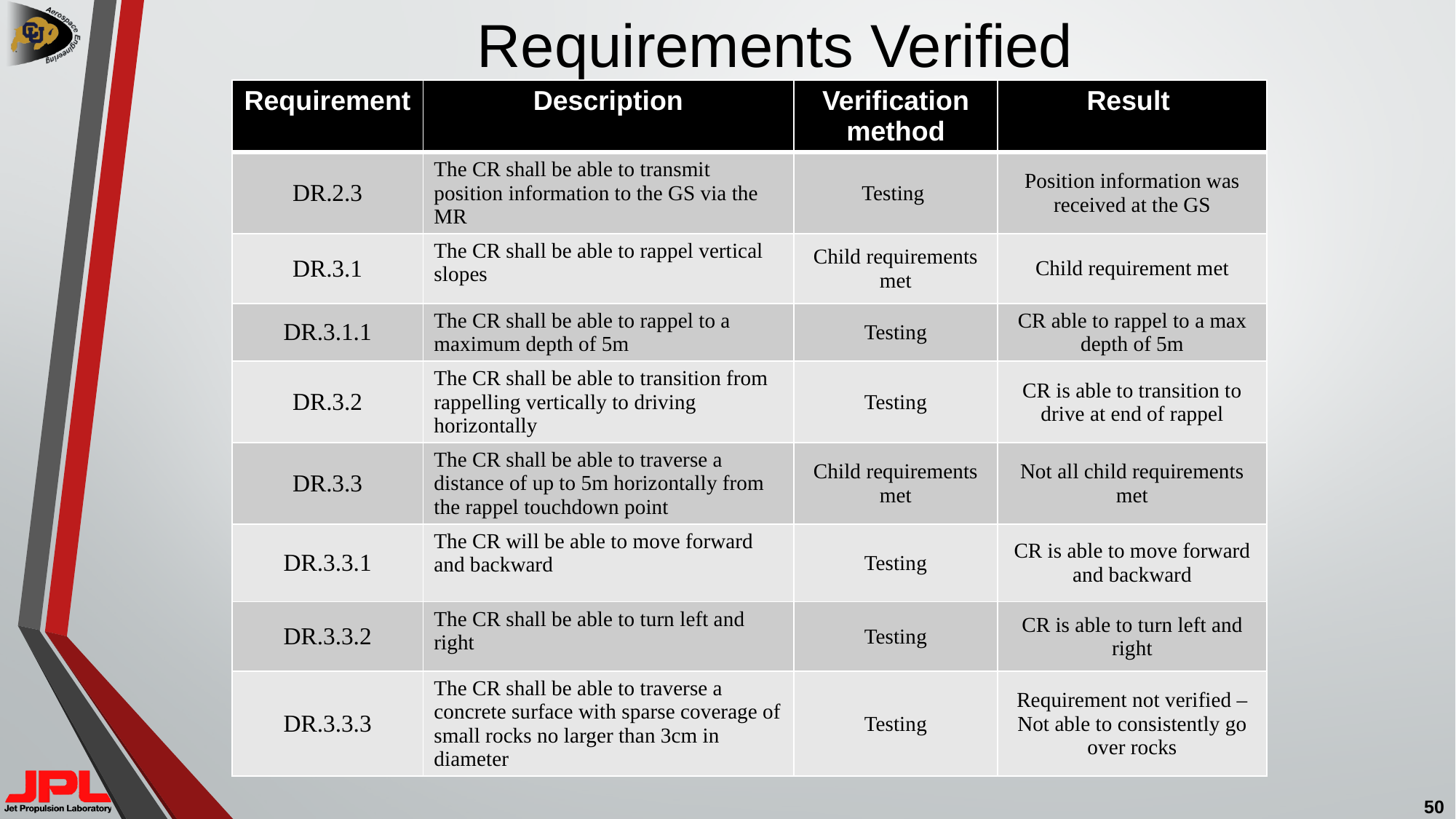

# Requirements Verified
| Requirement | Description | Verification method | Result |
| --- | --- | --- | --- |
| DR.2.3 | The CR shall be able to transmit position information to the GS via the MR | Testing | Position information was received at the GS |
| DR.3.1 | The CR shall be able to rappel vertical slopes | Child requirements met | Child requirement met |
| DR.3.1.1 | The CR shall be able to rappel to a maximum depth of 5m | Testing | CR able to rappel to a max depth of 5m |
| DR.3.2 | The CR shall be able to transition from rappelling vertically to driving horizontally | Testing | CR is able to transition to drive at end of rappel |
| DR.3.3 | The CR shall be able to traverse a distance of up to 5m horizontally from the rappel touchdown point | Child requirements met | Not all child requirements met |
| DR.3.3.1 | The CR will be able to move forward and backward | Testing | CR is able to move forward and backward |
| DR.3.3.2 | The CR shall be able to turn left and right | Testing | CR is able to turn left and right |
| DR.3.3.3 | The CR shall be able to traverse a concrete surface with sparse coverage of small rocks no larger than 3cm in diameter | Testing | Requirement not verified – Not able to consistently go over rocks |
50